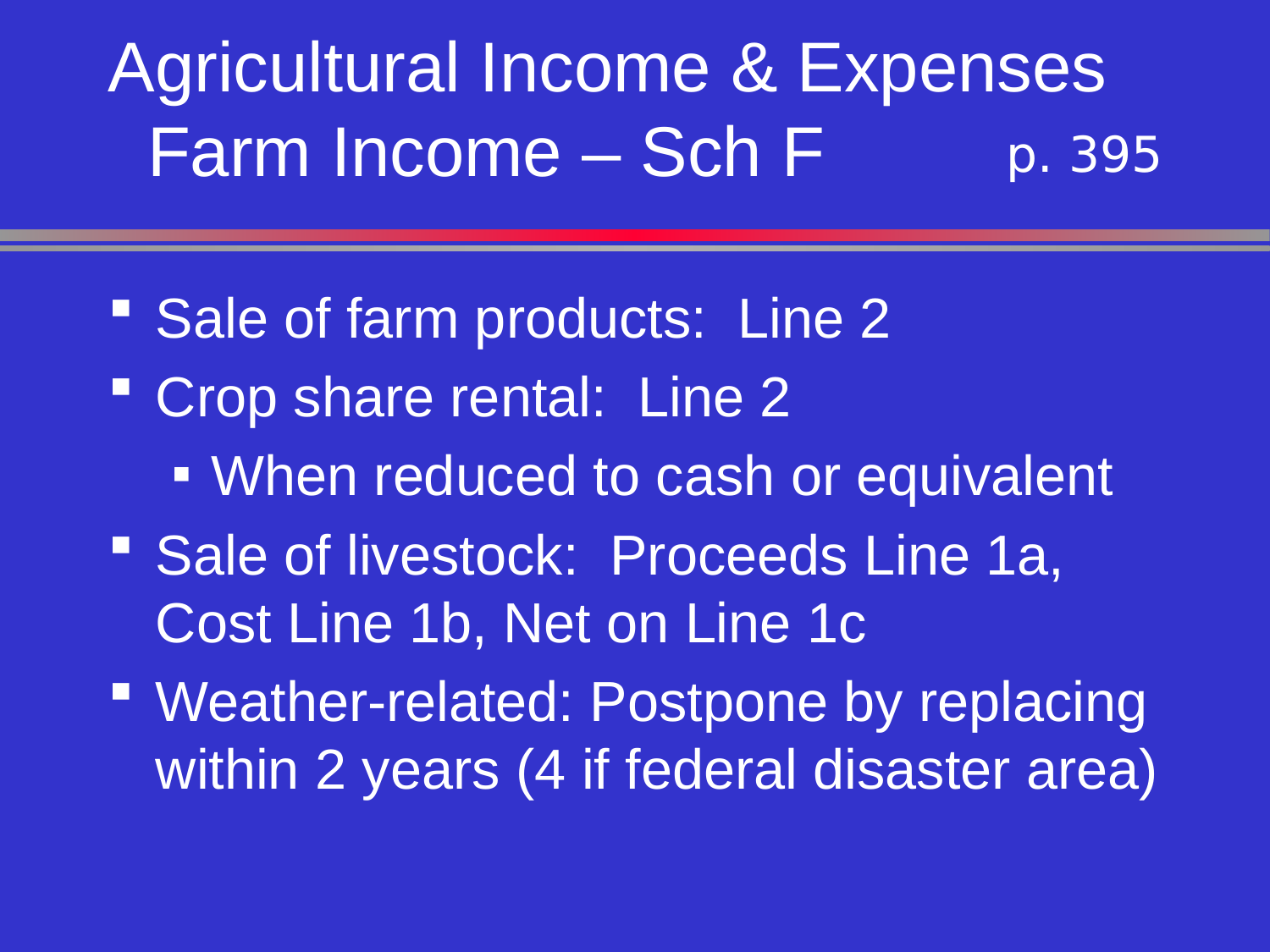

# Agricultural Income & Expenses Farm Income – Sch F
      p. 395
Sale of farm products:  Line 2
Crop share rental:  Line 2
When reduced to cash or equivalent
Sale of livestock:  Proceeds Line 1a, Cost Line 1b, Net on Line 1c
Weather-related: Postpone by replacing within 2 years (4 if federal disaster area)